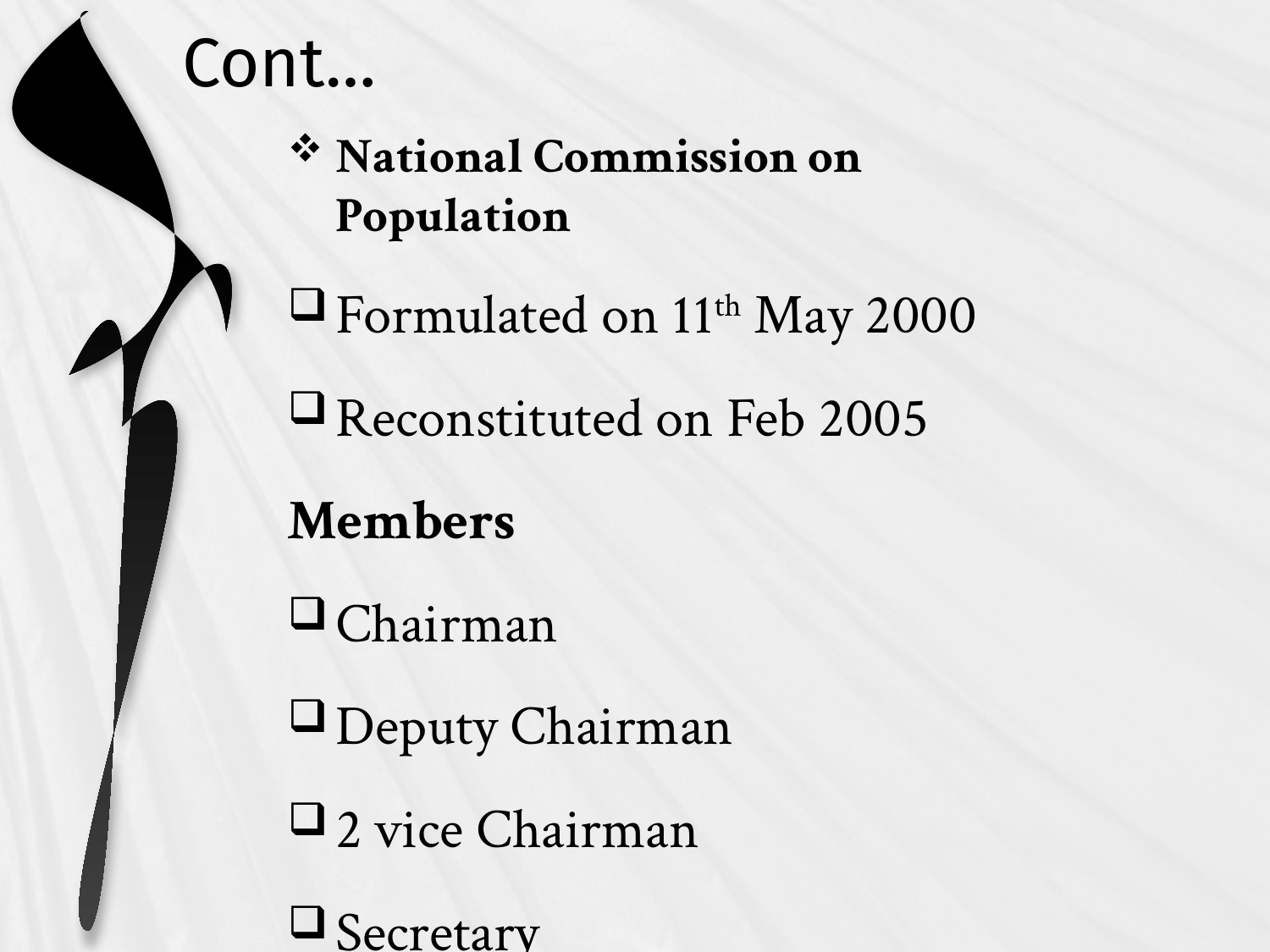

# Cont…
National Commission on Population
Formulated on 11th May 2000
Reconstituted on Feb 2005
Members
Chairman
Deputy Chairman
2 vice Chairman
Secretary